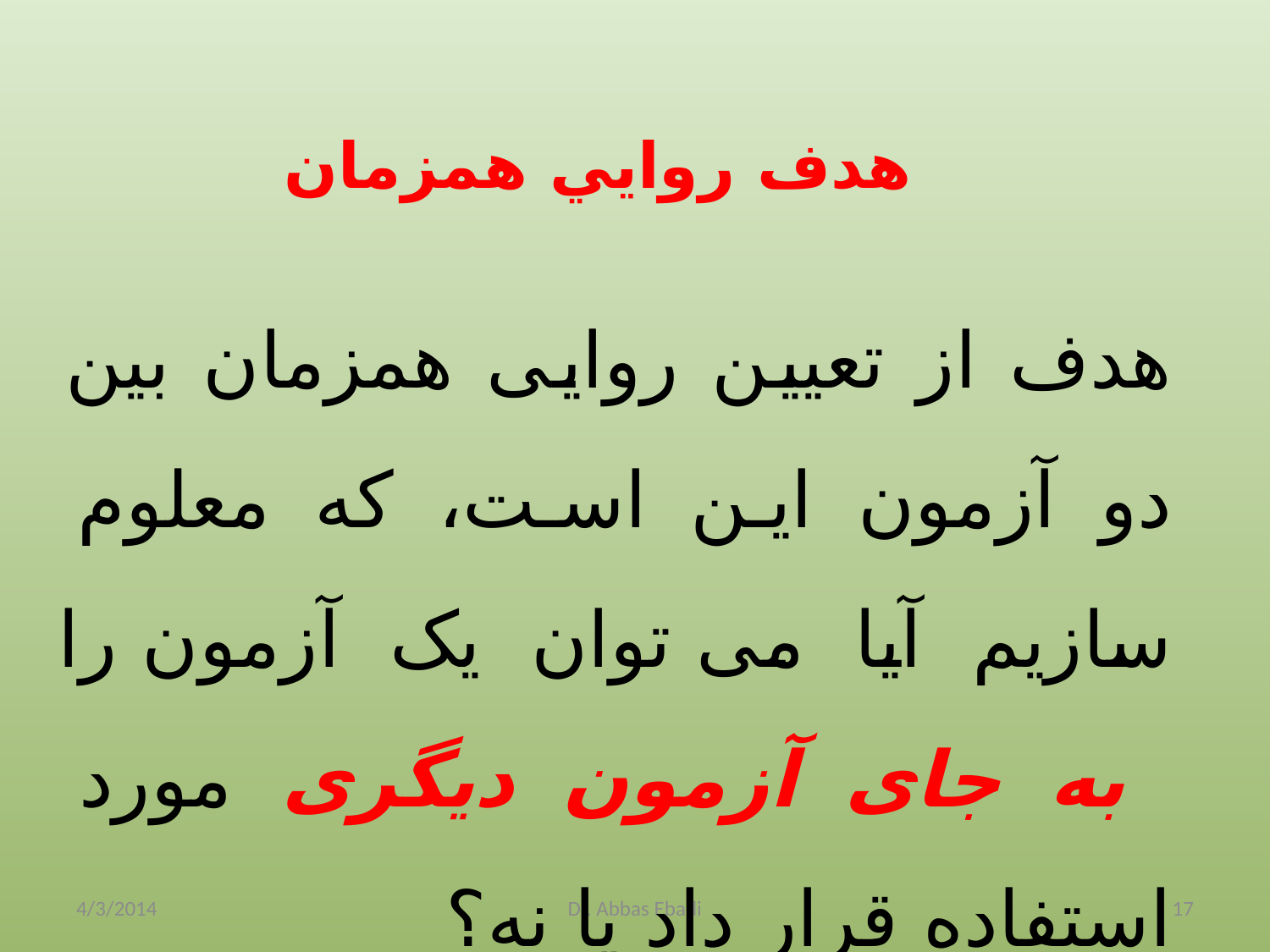

هدف روايي همزمان
هدف از تعيين روايی همزمان بين دو آزمون اين است، که معلوم سازيم  آيا  می توان  يک  آزمون را  به جای آزمون ديگری مورد استفاده قرار داد يا نه؟
4/3/2014
Dr. Abbas Ebadi
17